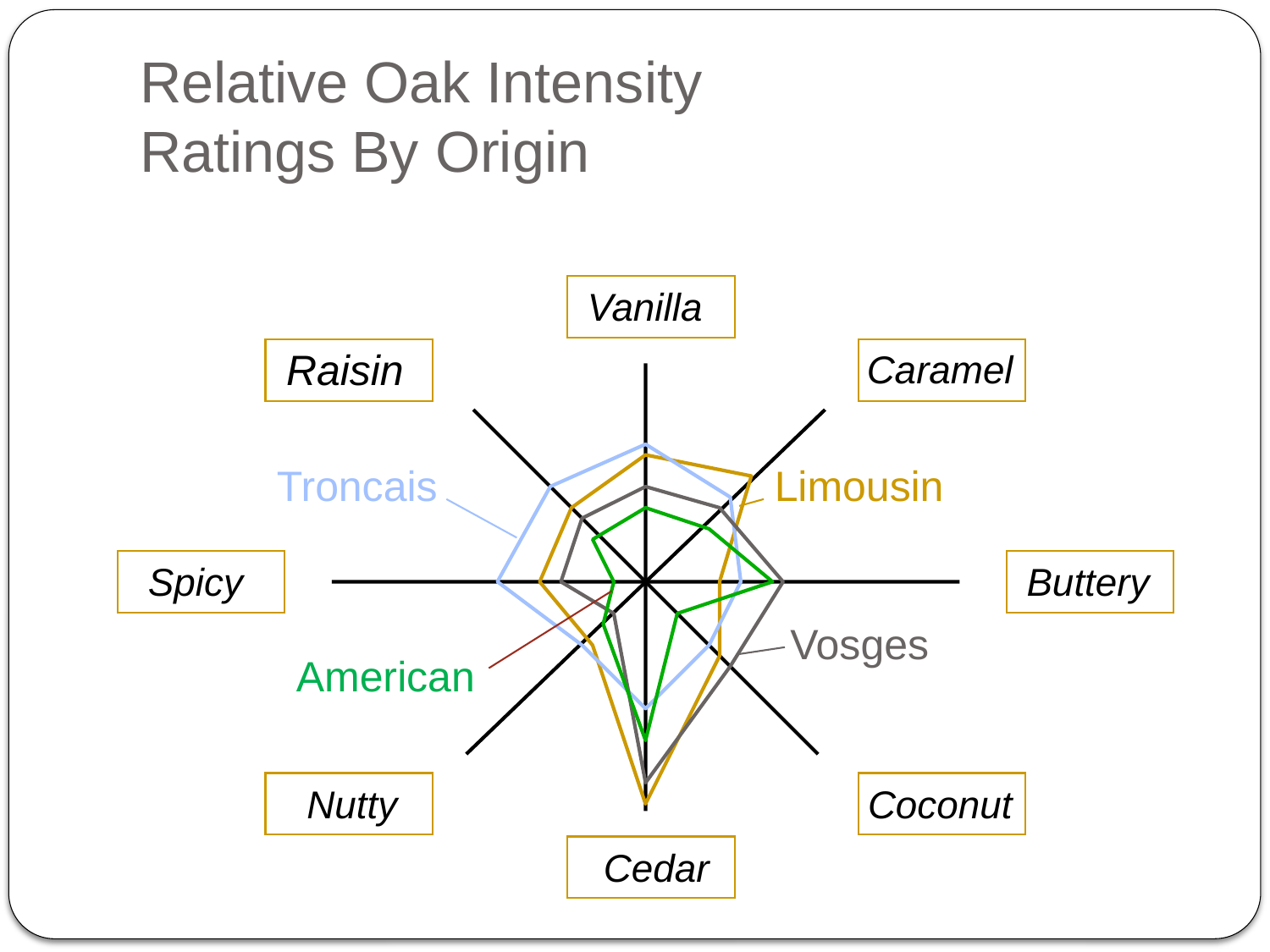

# Relative Oak Intensity Ratings By Origin

Vanilla
Raisin
Caramel

Troncais
Limousin

Spicy
Buttery

Vosges
American

Nutty
Coconut

Cedar